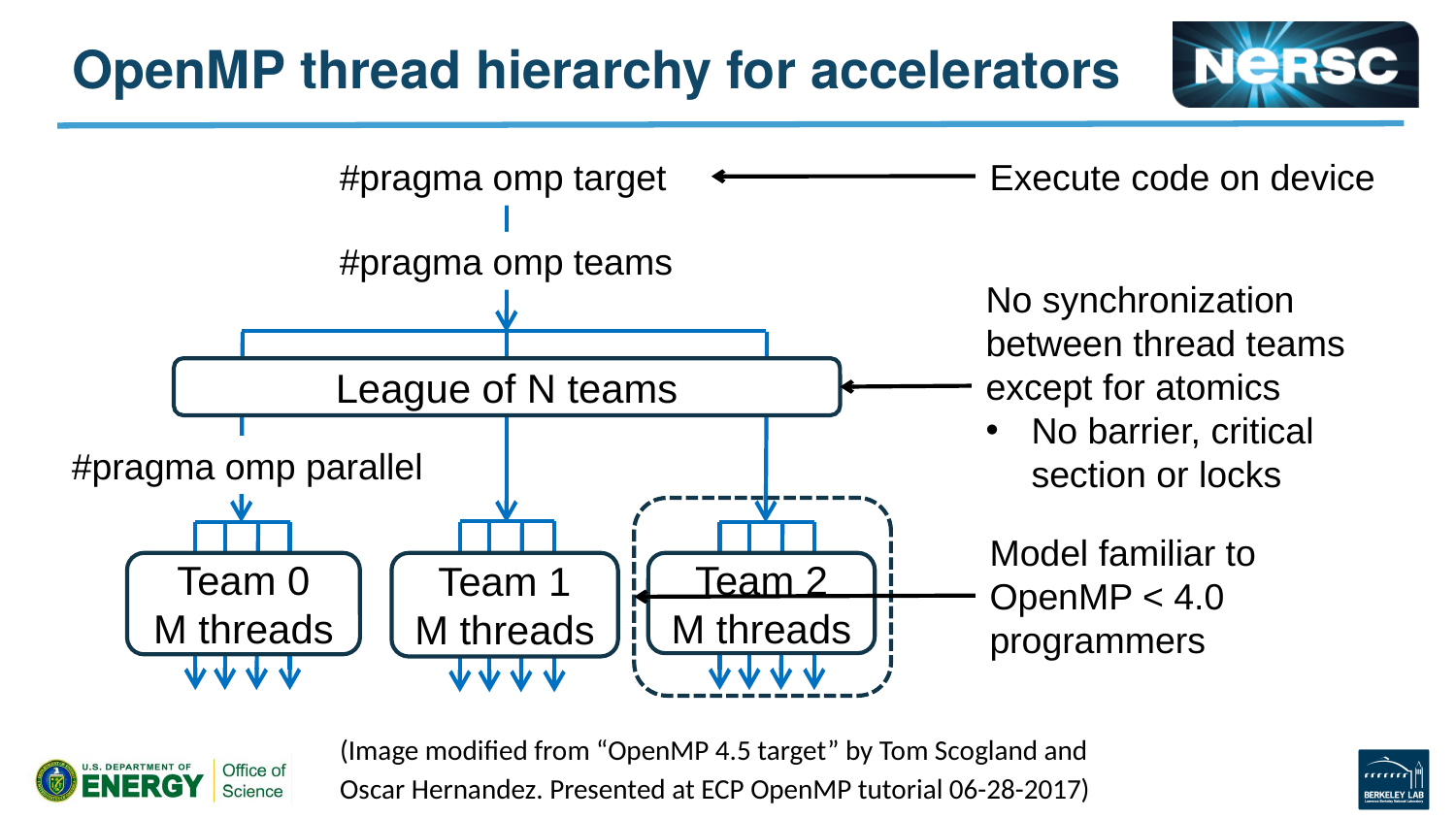

# OpenMP thread hierarchy for accelerators
Execute code on device
#pragma omp target
#pragma omp teams
No synchronization between thread teams except for atomics
No barrier, critical section or locks
League of N teams
#pragma omp parallel

Model familiar to OpenMP < 4.0 programmers
Team 0
M threads
Team 1
M threads
Team 2
M threads
(Image modified from “OpenMP 4.5 target” by Tom Scogland and Oscar Hernandez. Presented at ECP OpenMP tutorial 06-28-2017)